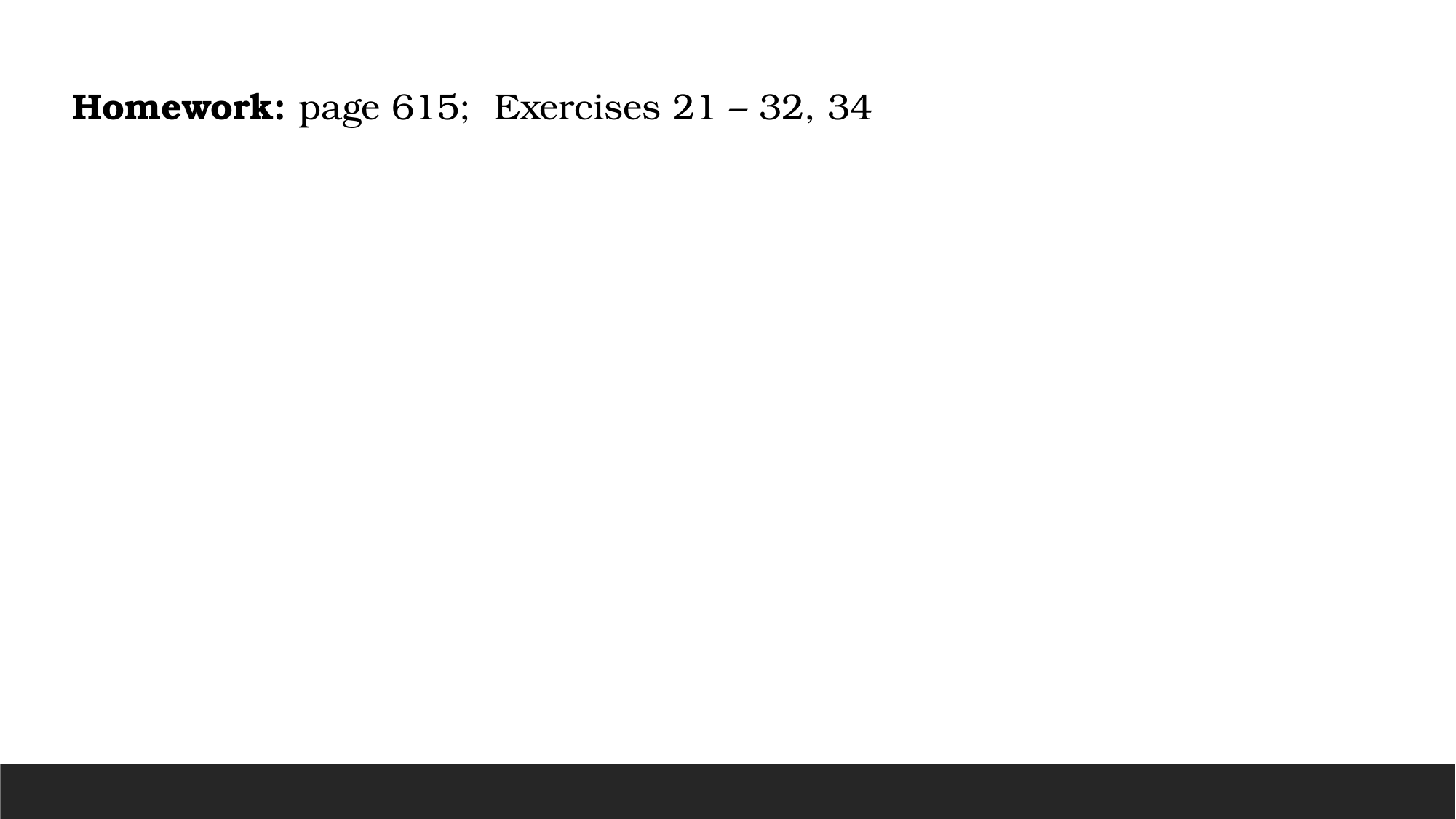

Homework: page 615;  Exercises 21 – 32, 34